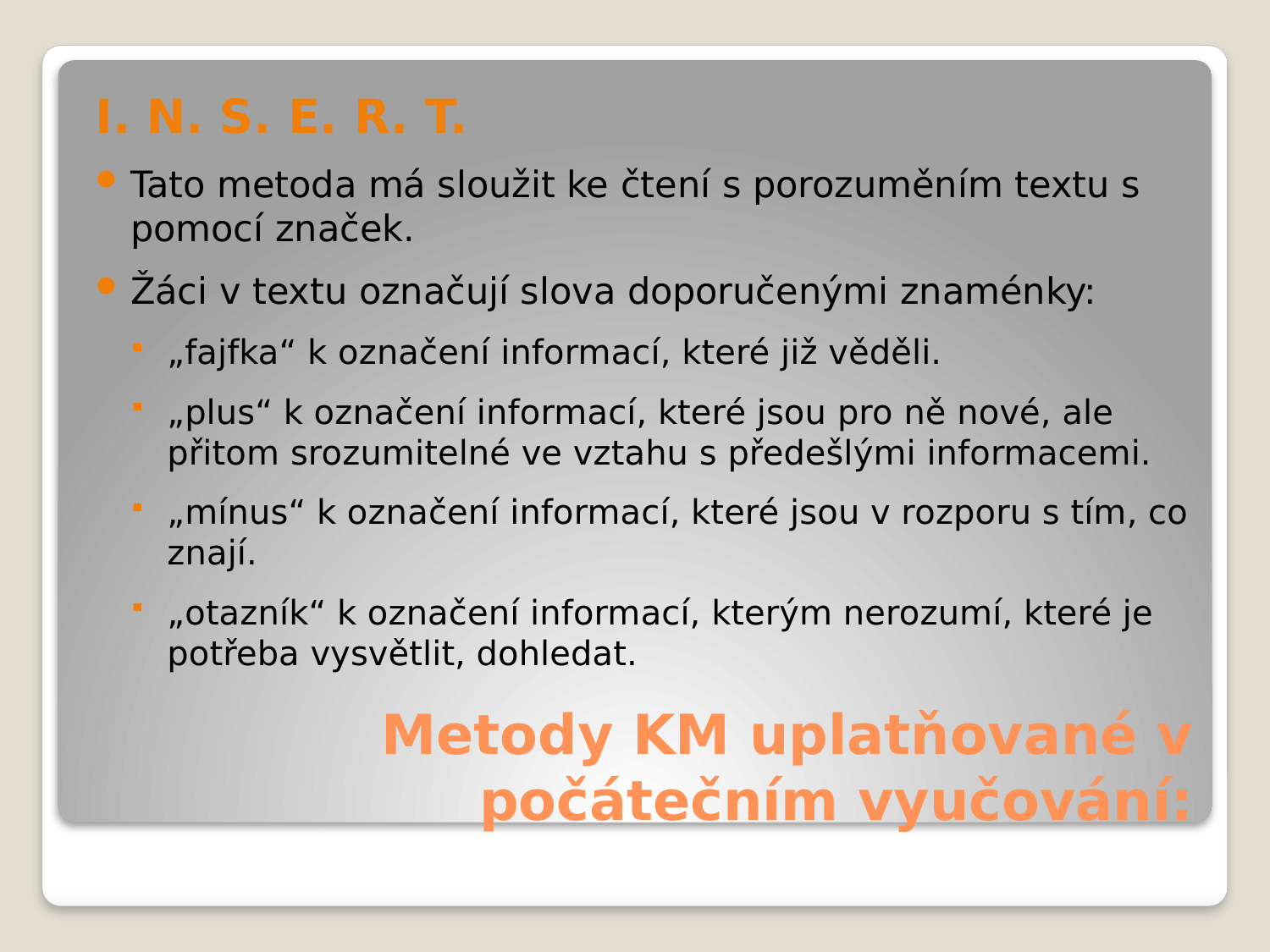

I. N. S. E. R. T.
Tato metoda má sloužit ke čtení s porozuměním textu s pomocí značek.
Žáci v textu označují slova doporučenými znaménky:
„fajfka“ k označení informací, které již věděli.
„plus“ k označení informací, které jsou pro ně nové, ale přitom srozumitelné ve vztahu s předešlými informacemi.
„mínus“ k označení informací, které jsou v rozporu s tím, co znají.
„otazník“ k označení informací, kterým nerozumí, které je potřeba vysvětlit, dohledat.
# Metody KM uplatňované v počátečním vyučování: